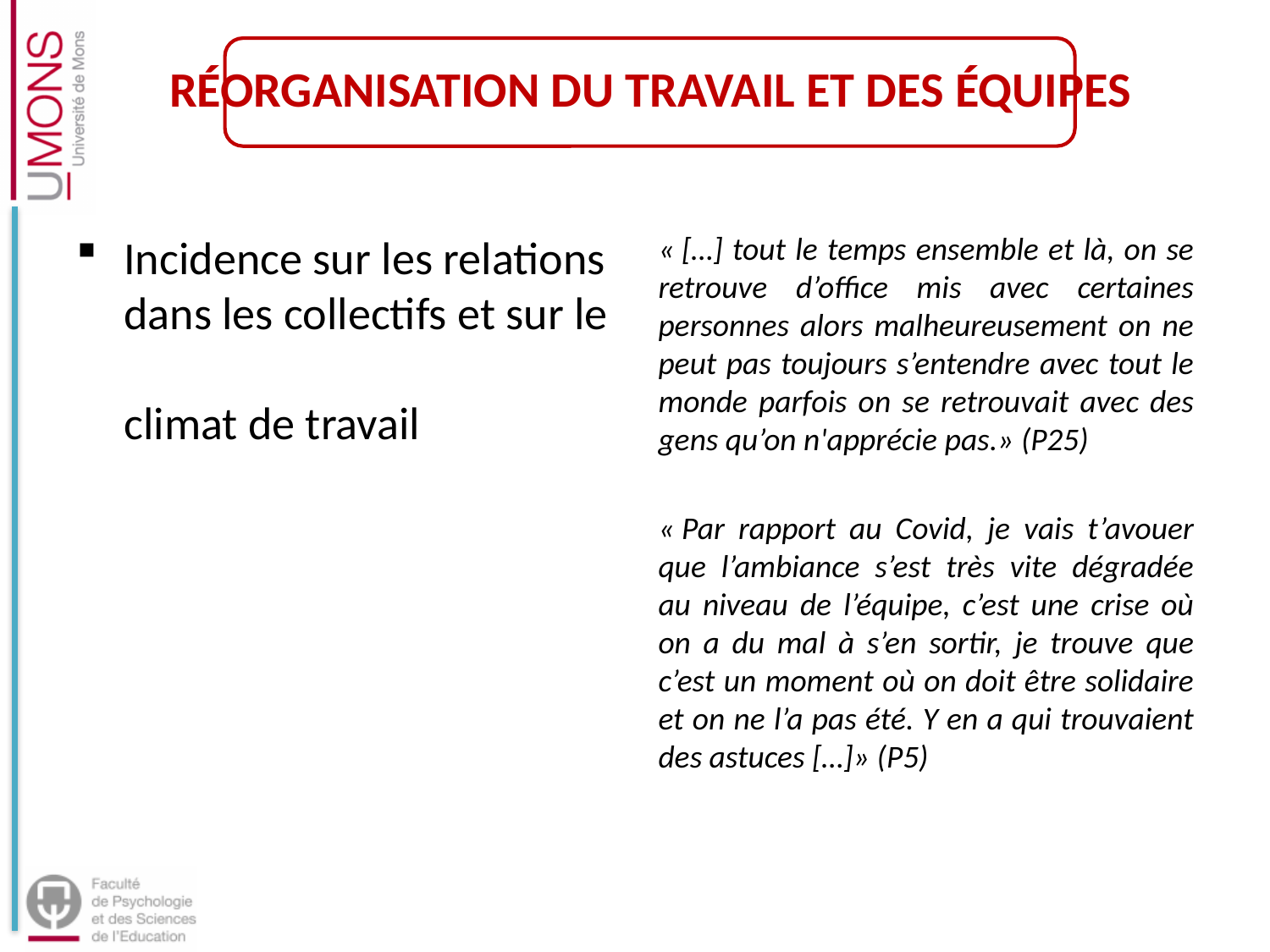

# Réorganisation du travail et des équipes

Incidence sur les relations dans les collectifs et sur le
climat de travail
« […] tout le temps ensemble et là, on se retrouve d’office mis avec certaines personnes alors malheureusement on ne peut pas toujours s’entendre avec tout le monde parfois on se retrouvait avec des gens qu’on n'apprécie pas.» (P25)

« Par rapport au Covid, je vais t’avouer que l’ambiance s’est très vite dégradée au niveau de l’équipe, c’est une crise où on a du mal à s’en sortir, je trouve que c’est un moment où on doit être solidaire et on ne l’a pas été. Y en a qui trouvaient des astuces […]» (P5)